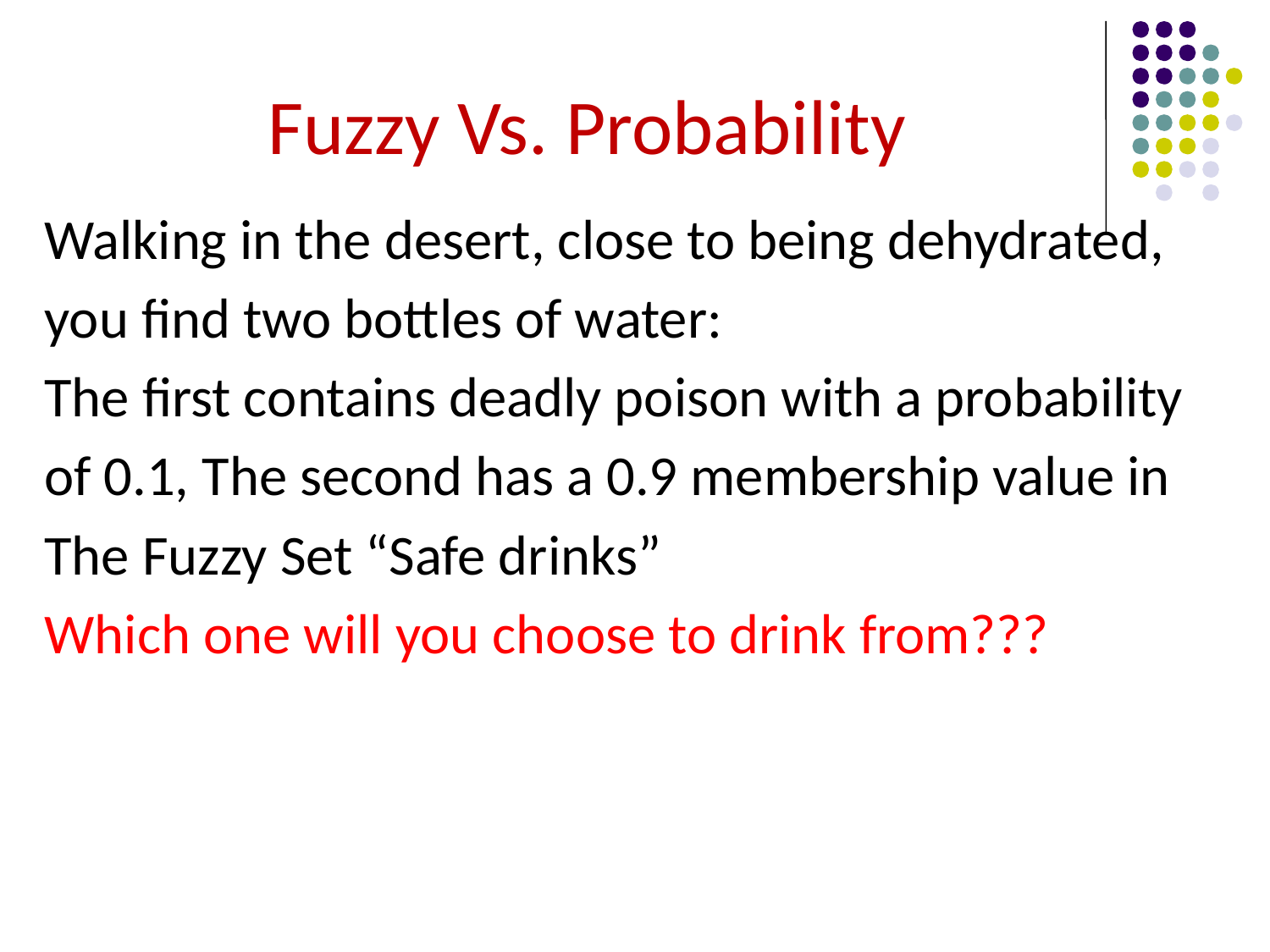

# Fuzzy Vs. Probability
Walking in the desert, close to being dehydrated,
you find two bottles of water:
The first contains deadly poison with a probability
of 0.1, The second has a 0.9 membership value in
The Fuzzy Set “Safe drinks”
Which one will you choose to drink from???